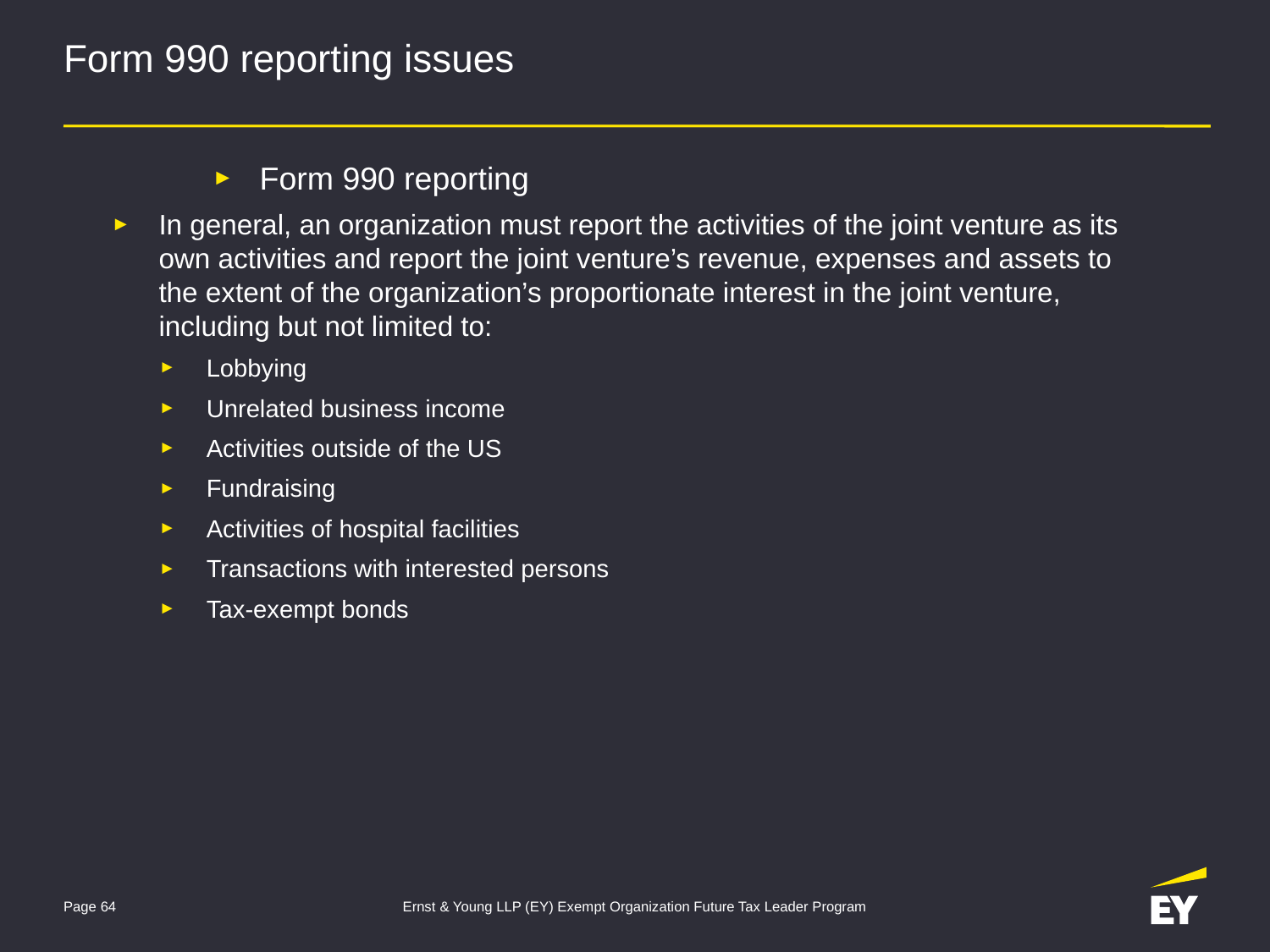

# Form 990 reporting issues
Form 990 reporting
In general, an organization must report the activities of the joint venture as its own activities and report the joint venture’s revenue, expenses and assets to the extent of the organization’s proportionate interest in the joint venture, including but not limited to:
Lobbying
Unrelated business income
Activities outside of the US
Fundraising
Activities of hospital facilities
Transactions with interested persons
Tax-exempt bonds